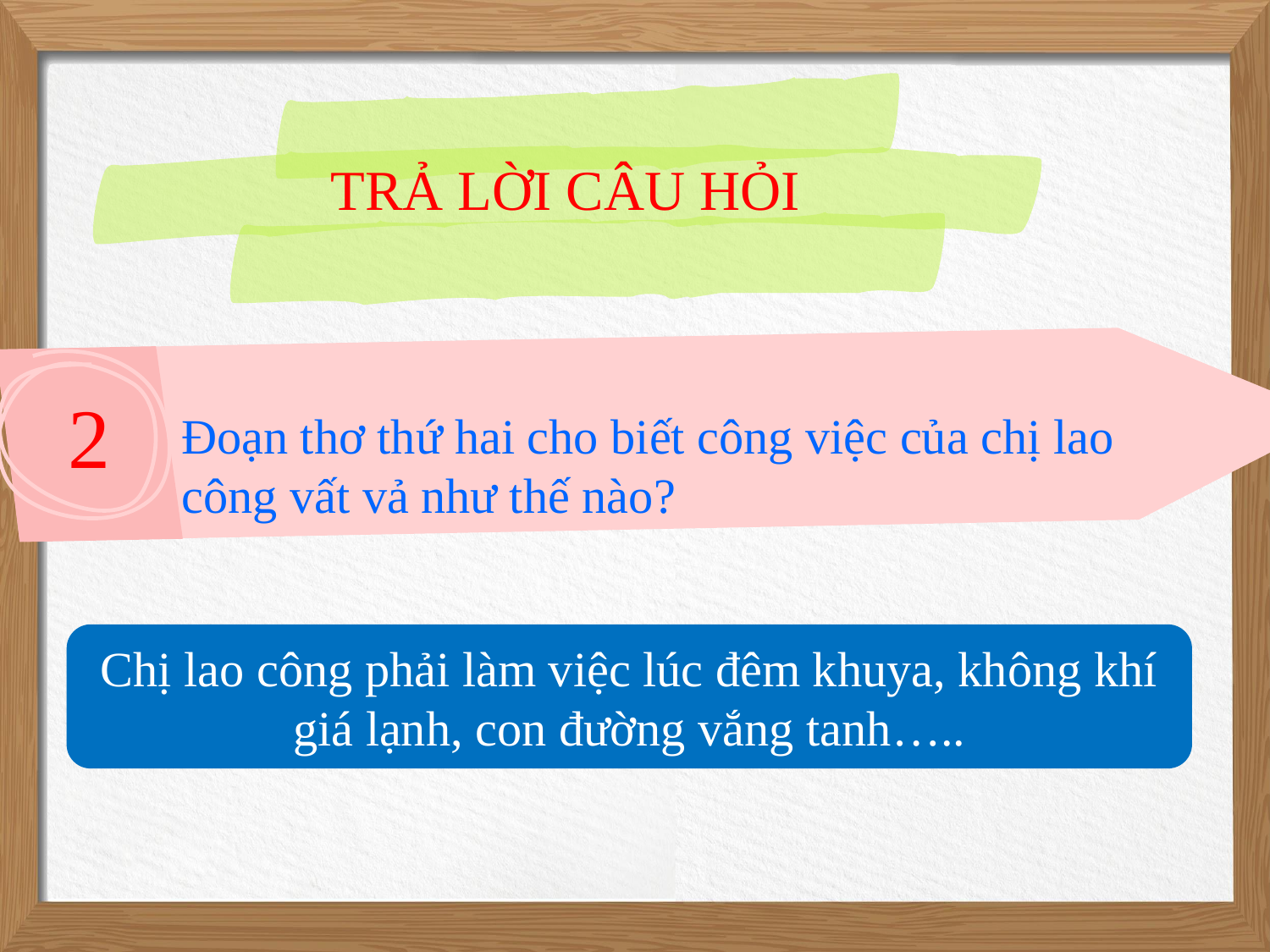

TRẢ LỜI CÂU HỎI

2
Đoạn thơ thứ hai cho biết công việc của chị lao công vất vả như thế nào?
Chị lao công phải làm việc lúc đêm khuya, không khí giá lạnh, con đường vắng tanh…..